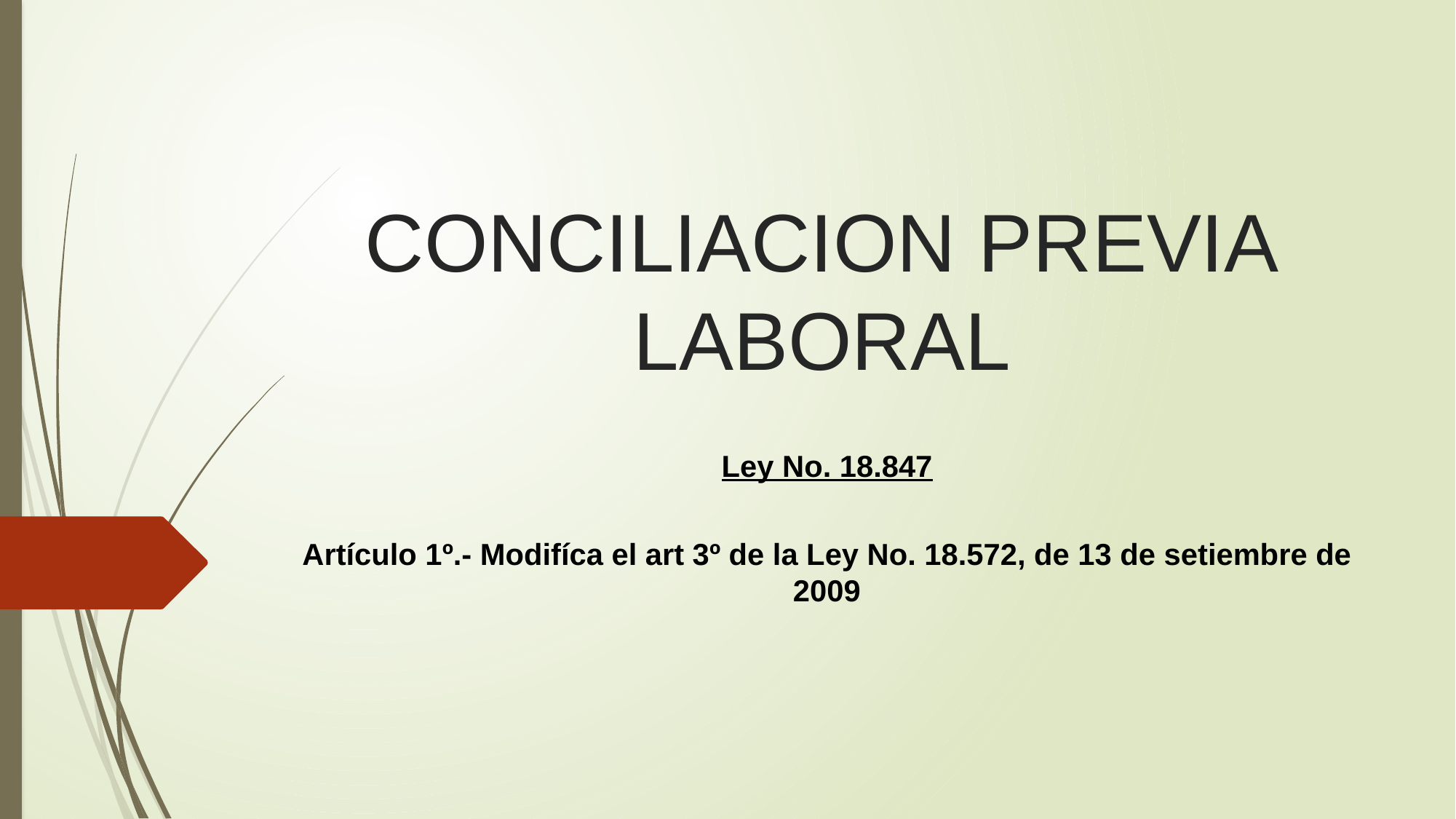

# CONCILIACION PREVIA LABORAL
Ley No. 18.847
Artículo 1º.- Modifíca el art 3º de la Ley No. 18.572, de 13 de setiembre de 2009